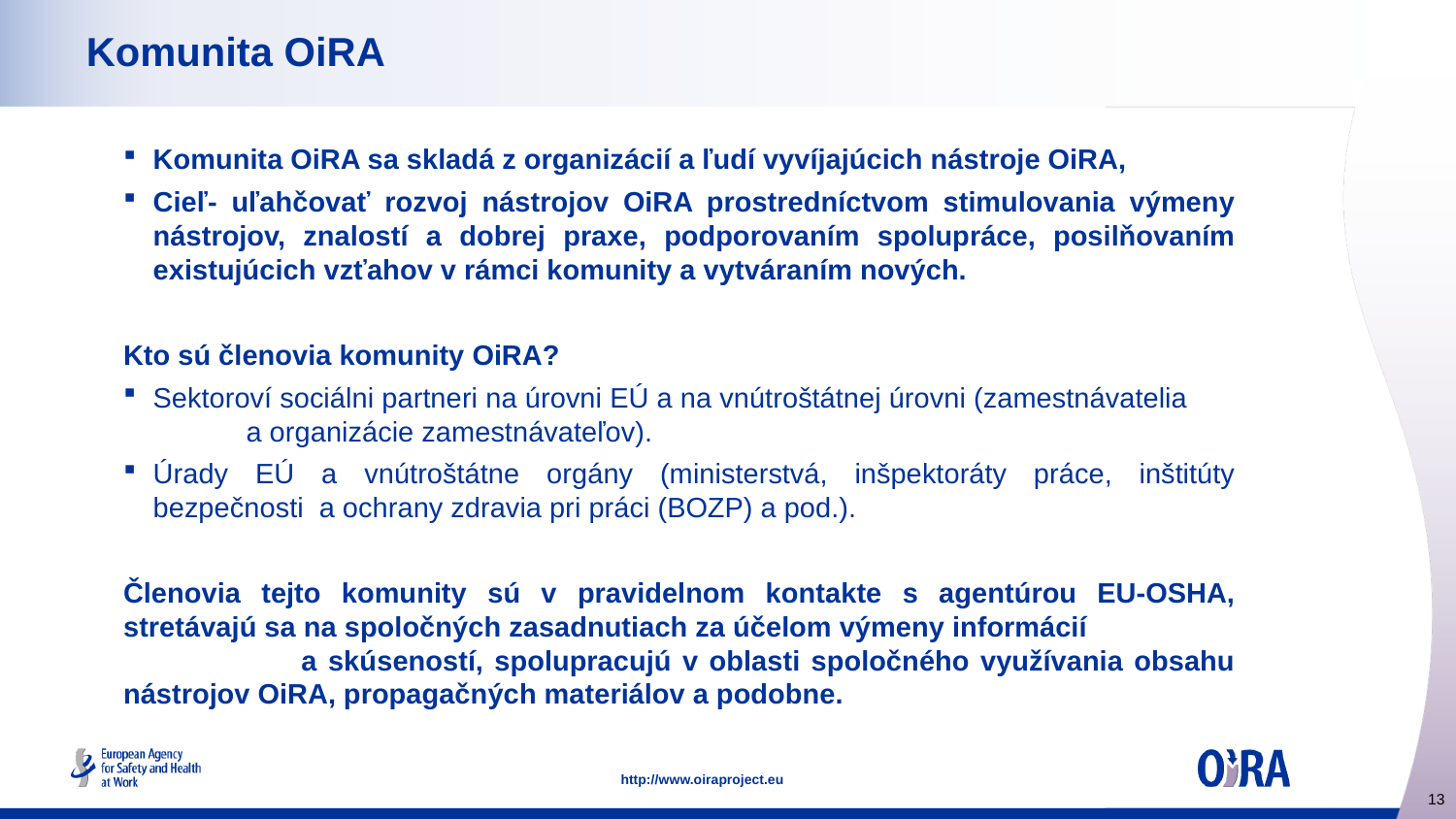

# Komunita OiRA
Komunita OiRA sa skladá z organizácií a ľudí vyvíjajúcich nástroje OiRA,
Cieľ- uľahčovať rozvoj nástrojov OiRA prostredníctvom stimulovania výmeny nástrojov, znalostí a dobrej praxe, podporovaním spolupráce, posilňovaním existujúcich vzťahov v rámci komunity a vytváraním nových.

Kto sú členovia komunity OiRA?
Sektoroví sociálni partneri na úrovni EÚ a na vnútroštátnej úrovni (zamestnávatelia                   a organizácie zamestnávateľov).
Úrady EÚ a vnútroštátne orgány (ministerstvá, inšpektoráty práce, inštitúty bezpečnosti  a ochrany zdravia pri práci (BOZP) a pod.).

Členovia tejto komunity sú v pravidelnom kontakte s agentúrou EU-OSHA, stretávajú sa na spoločných zasadnutiach za účelom výmeny informácií                                    a skúseností, spolupracujú v oblasti spoločného využívania obsahu nástrojov OiRA, propagačných materiálov a podobne.